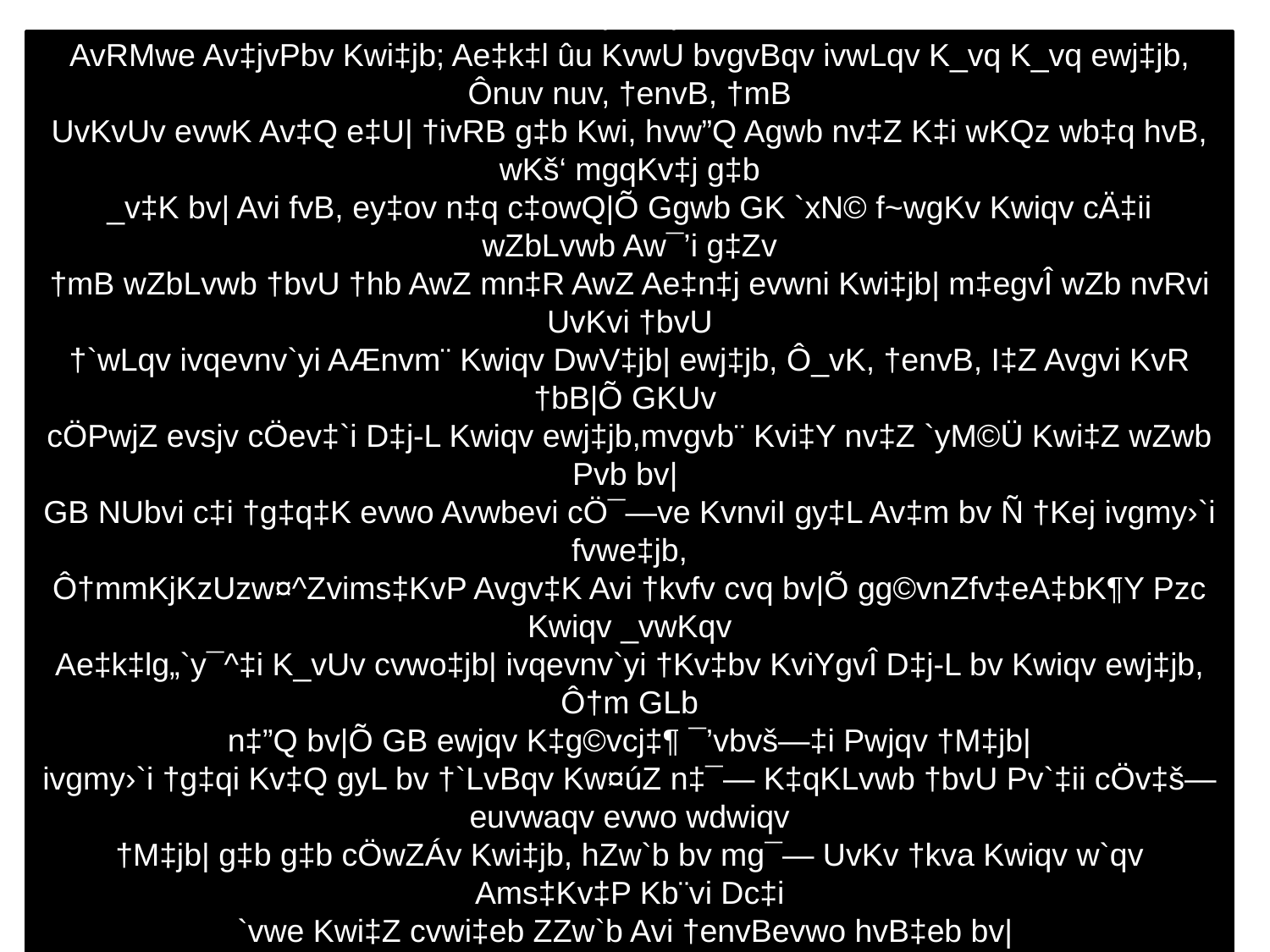

†bvU-KLvwb i“gv‡j RovBqv Pv`‡i euvwaqv ivgmy›`i †envB‡qi wbKU wMqv ewm‡jb| cÖ_‡g nvm¨gy‡L
cvovi Lei cvwo‡jb| n‡iK…‡òi evwo‡Z GKUv g¯— Pzwi nBqv wMqv‡Q, Zvnvi A‡`¨vcvš— weeiY
ewj‡jb; bexbgvae I ivavgvae `yB fvB‡qi Zzjbv Kwiqv we`¨veyw× I ¯^fve m¤^‡Ü ivavgva‡ei
myL¨vwZ Ges bexbgva‡ei wb›`v Kwi‡jb; kn‡i GKUv bZzb e¨v‡gv Avwmqv‡Q, †m m¤^‡Ü A‡bK
AvRMwe Av‡jvPbv Kwi‡jb; Ae‡k‡l ûu KvwU bvgvBqv ivwLqv K_vq K_vq ewj‡jb, Ônuv nuv, †envB, †mB
UvKvUv evwK Av‡Q e‡U| †ivRB g‡b Kwi, hvw”Q Agwb nv‡Z K‡i wKQz wb‡q hvB, wKš‘ mgqKv‡j g‡b
_v‡K bv| Avi fvB, ey‡ov n‡q c‡owQ|Õ Ggwb GK `xN© f~wgKv Kwiqv cÄ‡ii wZbLvwb Aw¯’i g‡Zv
†mB wZbLvwb †bvU †hb AwZ mn‡R AwZ Ae‡n‡j evwni Kwi‡jb| m‡egvÎ wZb nvRvi UvKvi †bvU
†`wLqv ivqevnv`yi AÆnvm¨ Kwiqv DwV‡jb| ewj‡jb, Ô_vK, †envB, I‡Z Avgvi KvR †bB|Õ GKUv
cÖPwjZ evsjv cÖev‡`i D‡j-L Kwiqv ewj‡jb,mvgvb¨ Kvi‡Y nv‡Z `yM©Ü Kwi‡Z wZwb Pvb bv|
GB NUbvi c‡i †g‡q‡K evwo Avwbevi cÖ¯—ve KvnviI gy‡L Av‡m bv Ñ †Kej ivgmy›`i fvwe‡jb,
Ô†mmKjKzUzw¤^Zvims‡KvP Avgv‡K Avi †kvfv cvq bv|Õ gg©vnZfv‡eA‡bK¶Y Pzc Kwiqv _vwKqv
Ae‡k‡lg„`y¯^‡i K_vUv cvwo‡jb| ivqevnv`yi †Kv‡bv KviYgvÎ D‡j-L bv Kwiqv ewj‡jb, Ô†m GLb
n‡”Q bv|Õ GB ewjqv K‡g©vcj‡¶ ¯’vbvš—‡i Pwjqv †M‡jb|
ivgmy›`i †g‡qi Kv‡Q gyL bv †`LvBqv Kw¤úZ n‡¯— K‡qKLvwb †bvU Pv`‡ii cÖv‡š— euvwaqv evwo wdwiqv
†M‡jb| g‡b g‡b cÖwZÁv Kwi‡jb, hZw`b bv mg¯— UvKv †kva Kwiqv w`qv Ams‡Kv‡P Kb¨vi Dc‡i
`vwe Kwi‡Z cvwi‡eb ZZw`b Avi †envBevwo hvB‡eb bv|
eûw`b †Mj| wbi~cgv †jv‡Ki Dci †jvK cvVvq wKš‘ ev‡ci †`Lv cvq bv| Ae‡k‡l Awfgvb Kwiqv
†jvK cvVv‡bv eÜ KwijÑZLb ivgmy›`‡ii g‡b e‡ov AvNvZ jvwMj, wKš‘ Zey †M‡jb bv|
Avwk¦b gvm Avwmj| ivgmy›`i ewj‡jb, ÔGevi c~Rvi mgq gv‡K N‡i AvwbeB, bwn‡j Avwg ÑÕ| Lye
GKUv k³iKg kc_ Kwi‡jb|
cÂgx wK lôxi w`‡b Avevi Pv`‡ii cÖv‡š— ¸wUKZK †bvU euvwaqv ivgmy›`i hvÎvi D‡`¨vM Kwi‡jb|